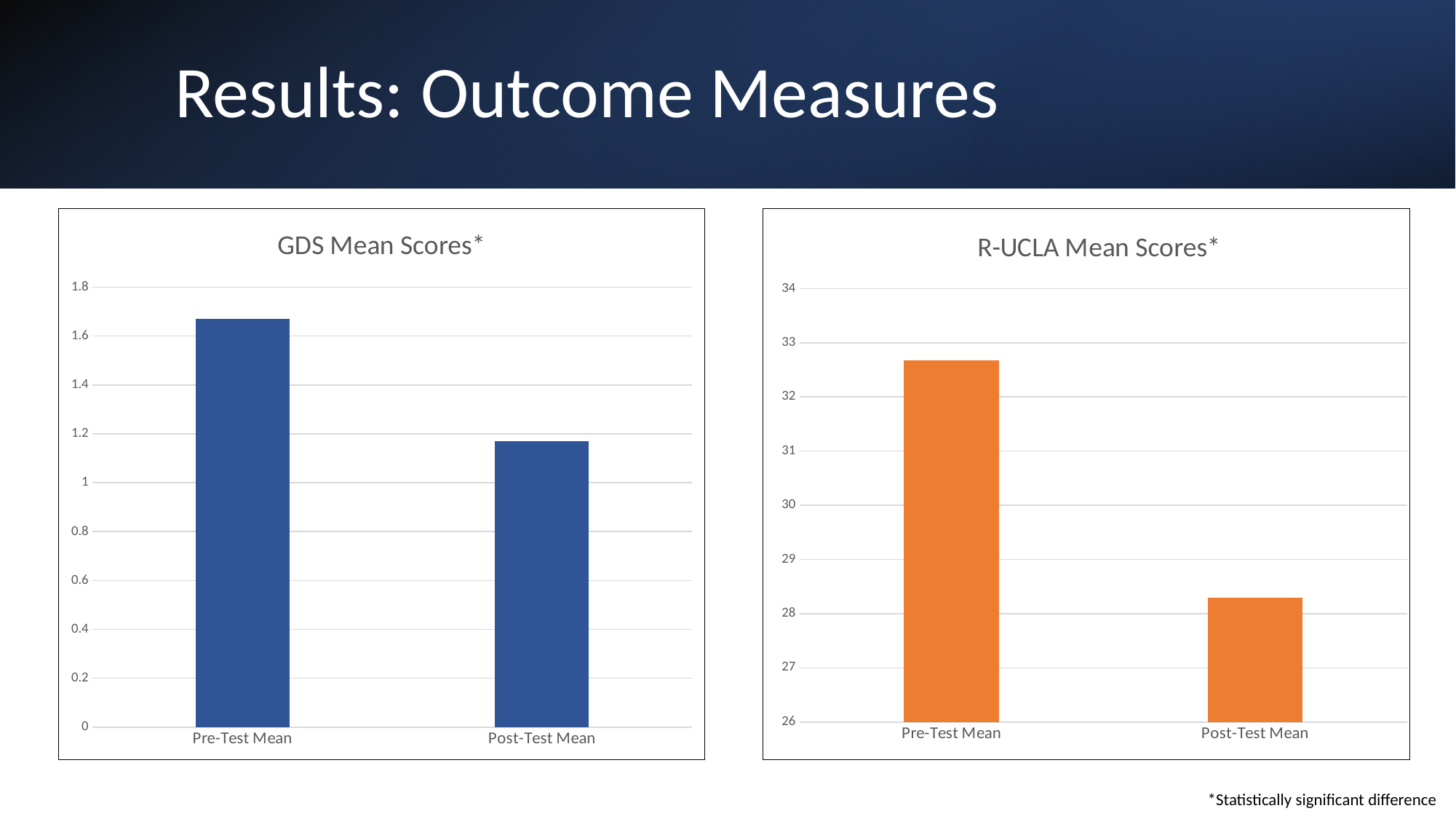

# Results: Outcome Measures

### Chart: GDS Mean Scores*

| Category |  |
|---|---|
| Pre-Test Mean | 1.67 |
| Post-Test Mean | 1.17 |

### Chart: R-UCLA Mean Scores*

| Category |  |
|---|---|
| Pre-Test Mean | 32.67 |
| Post-Test Mean | 28.3 |
*Statistically significant difference